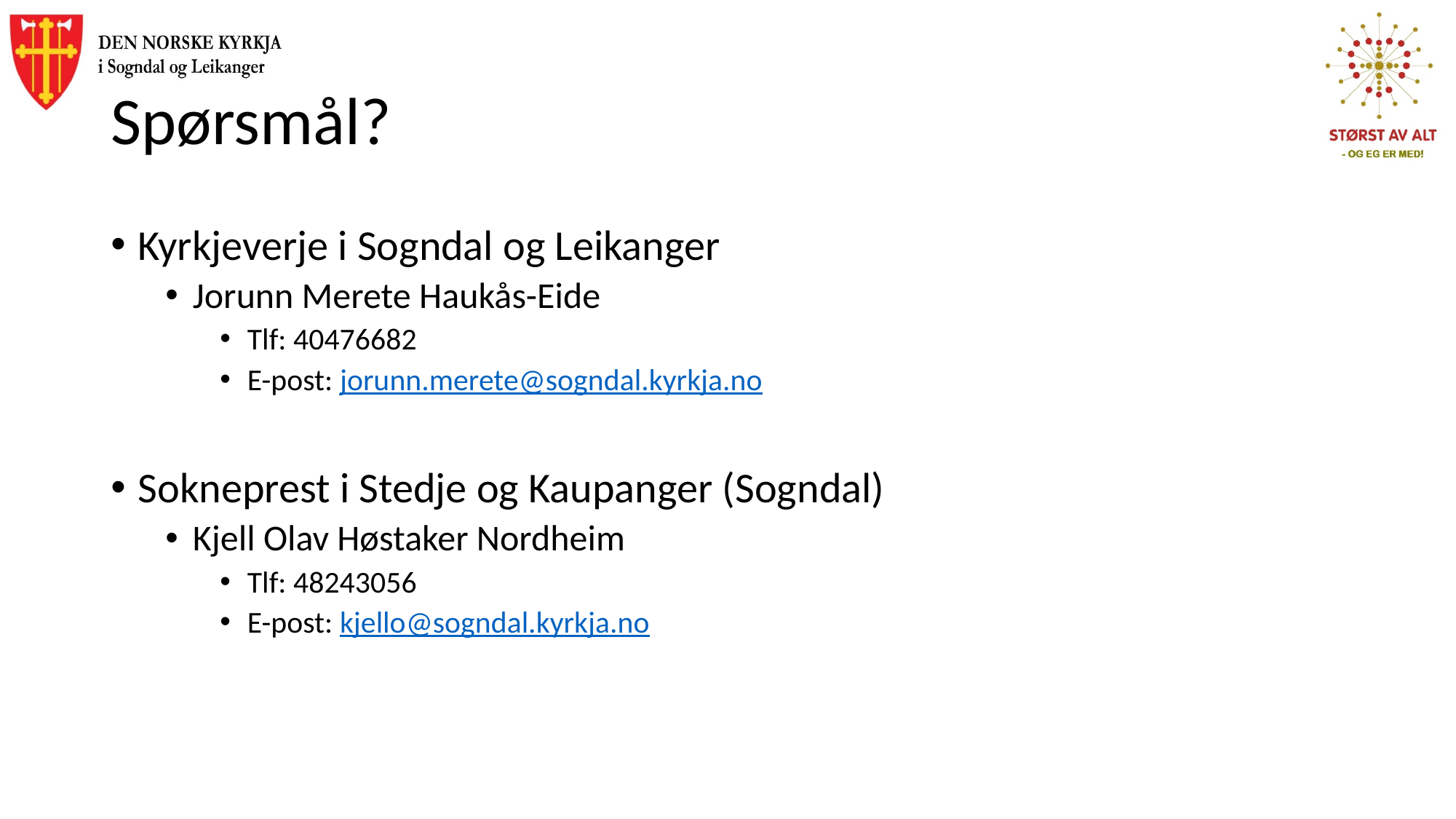

# Spørsmål?
Kyrkjeverje i Sogndal og Leikanger
Jorunn Merete Haukås-Eide
Tlf: 40476682
E-post: jorunn.merete@sogndal.kyrkja.no

Sokneprest i Stedje og Kaupanger (Sogndal)
Kjell Olav Høstaker Nordheim
Tlf: 48243056
E-post: kjello@sogndal.kyrkja.no